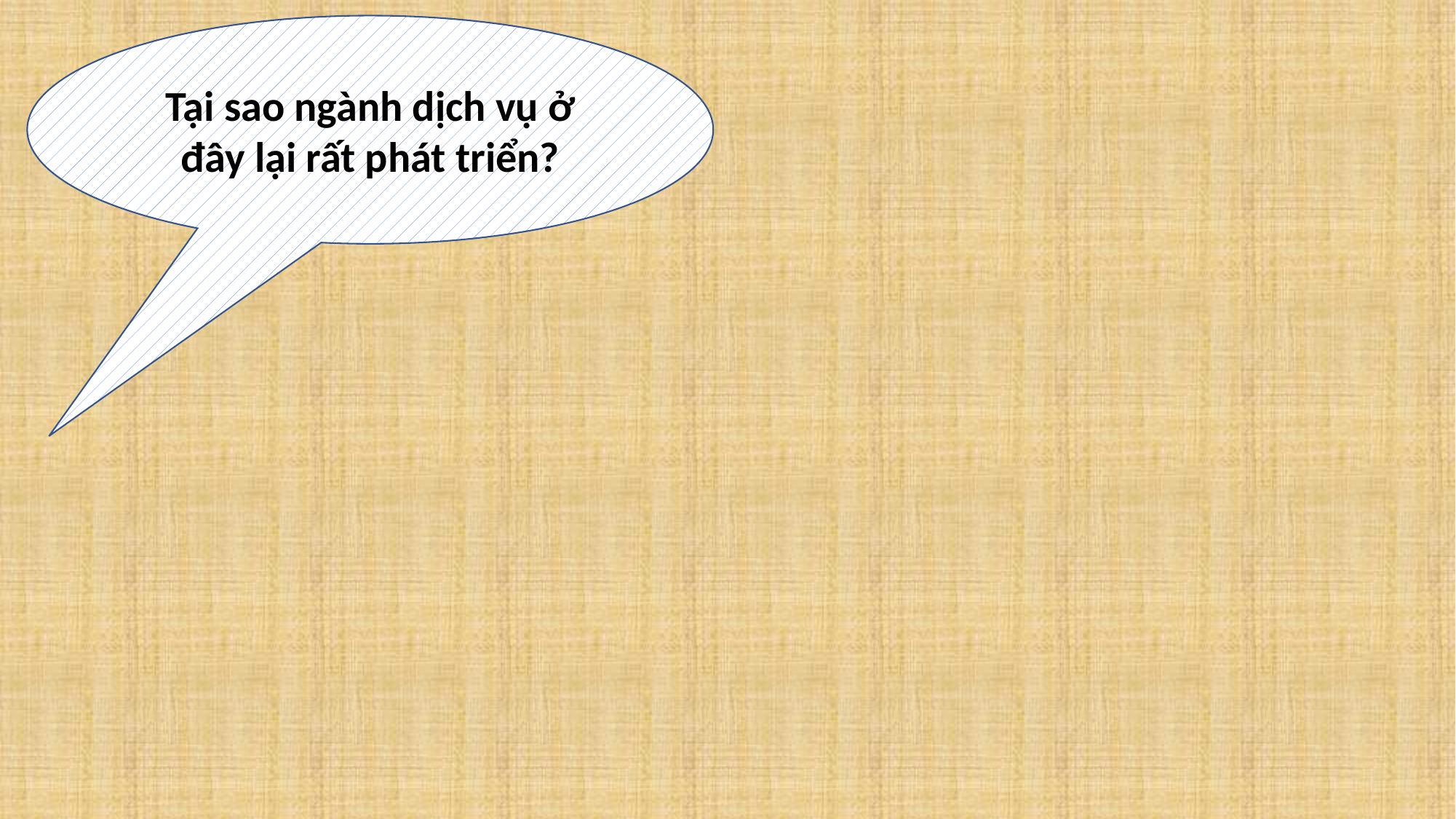

Tại sao ngành dịch vụ ở đây lại rất phát triển?